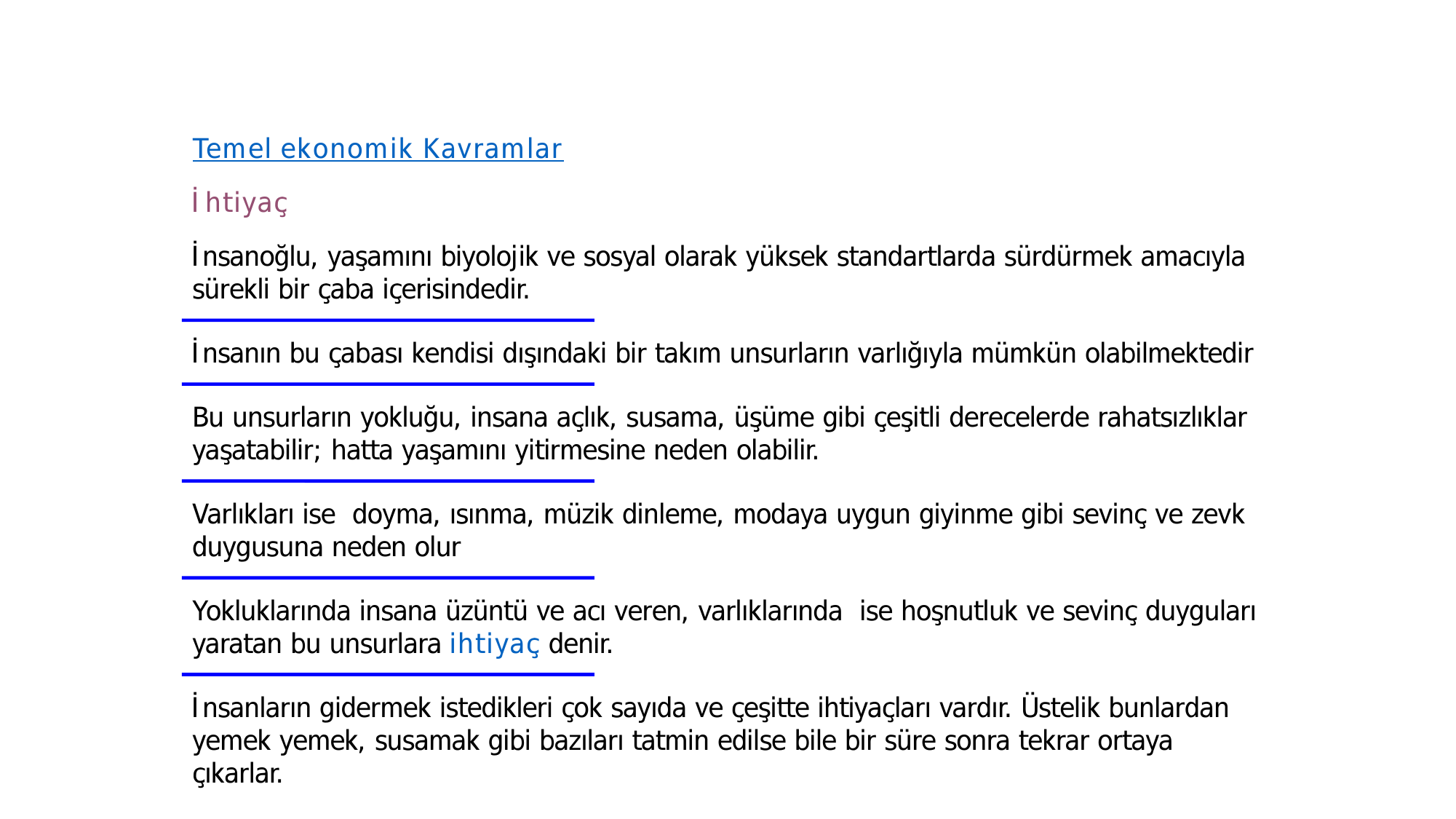

Temel ekonomik Kavramlar
İhtiyaç
İnsanoğlu, yaşamını biyolojik ve sosyal olarak yüksek standartlarda sürdürmek amacıyla sürekli bir çaba içerisindedir.

İnsanın bu çabası kendisi dışındaki bir takım unsurların varlığıyla mümkün olabilmektedir

Bu unsurların yokluğu, insana açlık, susama, üşüme gibi çeşitli derecelerde rahatsızlıklar yaşatabilir; hatta yaşamını yitirmesine neden olabilir.

Varlıkları ise  doyma, ısınma, müzik dinleme, modaya uygun giyinme gibi sevinç ve zevk duygusuna neden olur

Yokluklarında insana üzüntü ve acı veren, varlıklarında  ise hoşnutluk ve sevinç duyguları yaratan bu unsurlara ihtiyaç denir.

İnsanların gidermek istedikleri çok sayıda ve çeşitte ihtiyaçları vardır. Üstelik bunlardan yemek yemek, susamak gibi bazıları tatmin edilse bile bir süre sonra tekrar ortaya çıkarlar.